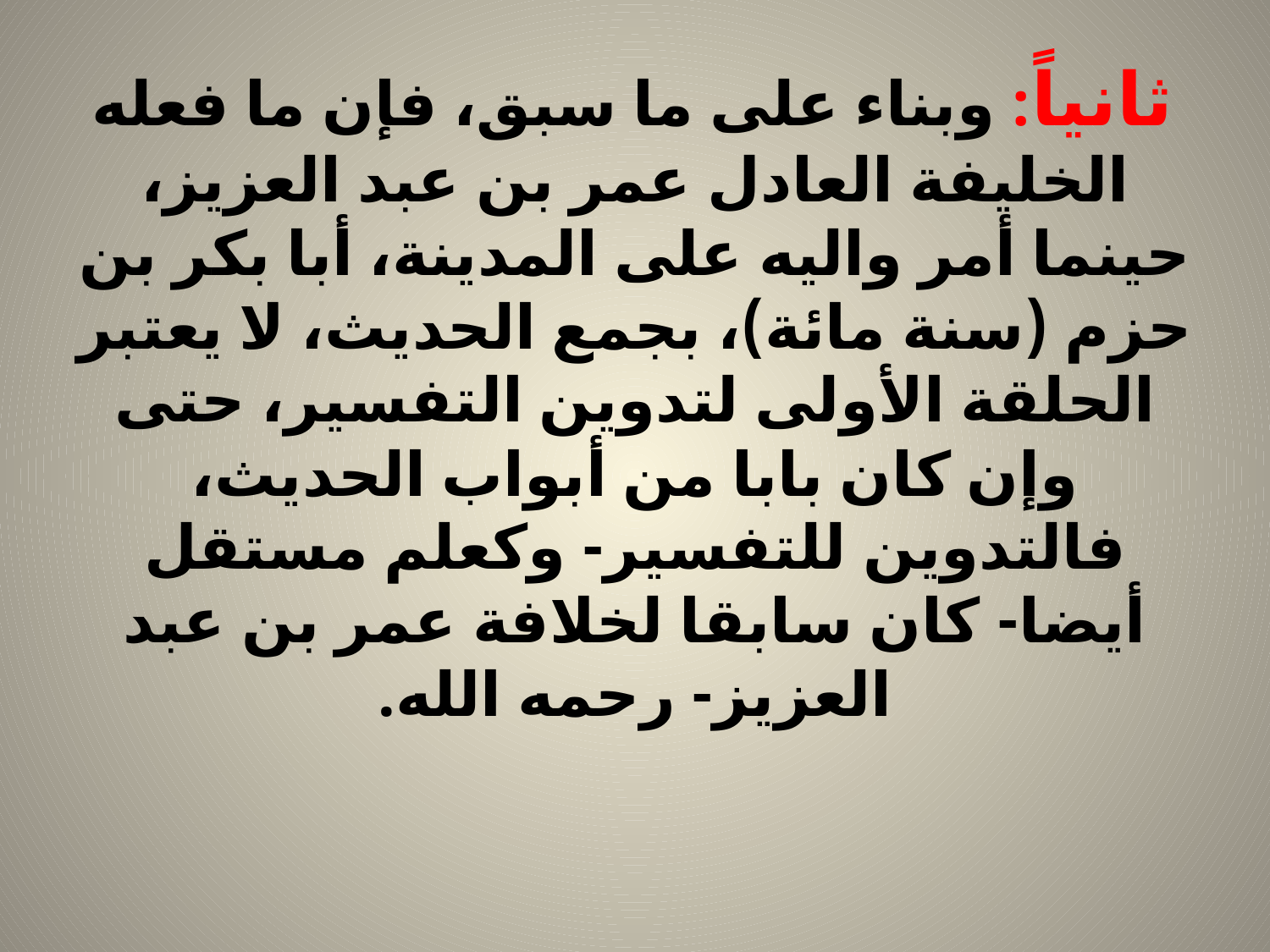

# ثانياً: وبناء على ما سبق، فإن ما فعله الخليفة العادل عمر بن عبد العزيز، حينما أمر واليه على المدينة، أبا بكر بن حزم (سنة مائة)، بجمع الحديث، لا يعتبر الحلقة الأولى لتدوين التفسير، حتى وإن كان بابا من أبواب الحديث، فالتدوين للتفسير- وكعلم مستقل أيضا- كان سابقا لخلافة عمر بن عبد العزيز- رحمه الله.